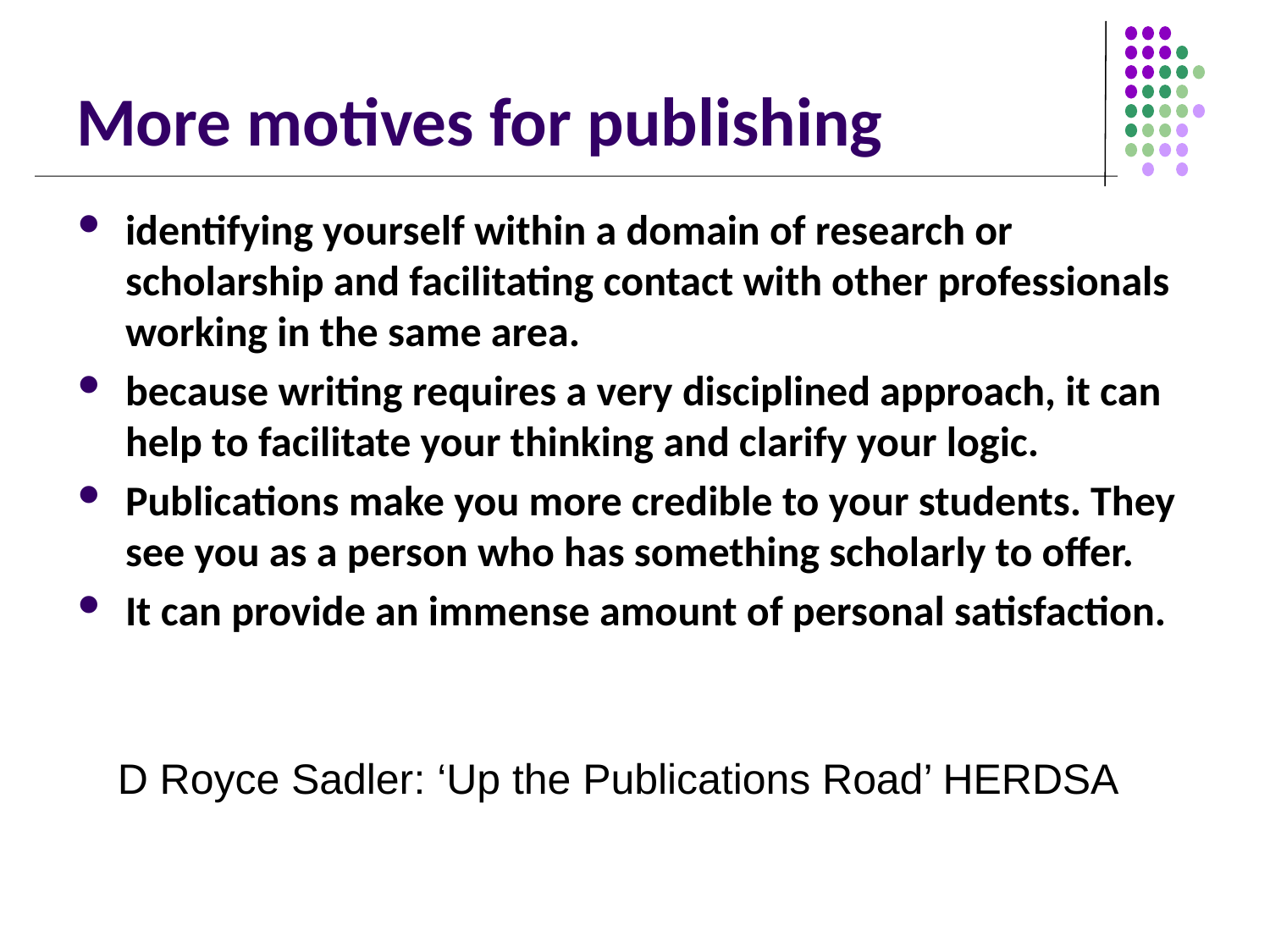

# More motives for publishing
identifying yourself within a domain of research or scholarship and facilitating contact with other professionals working in the same area.
because writing requires a very disciplined approach, it can help to facilitate your thinking and clarify your logic.
Publications make you more credible to your students. They see you as a person who has something scholarly to offer.
It can provide an immense amount of personal satisfaction.

D Royce Sadler: ‘Up the Publications Road’ HERDSA